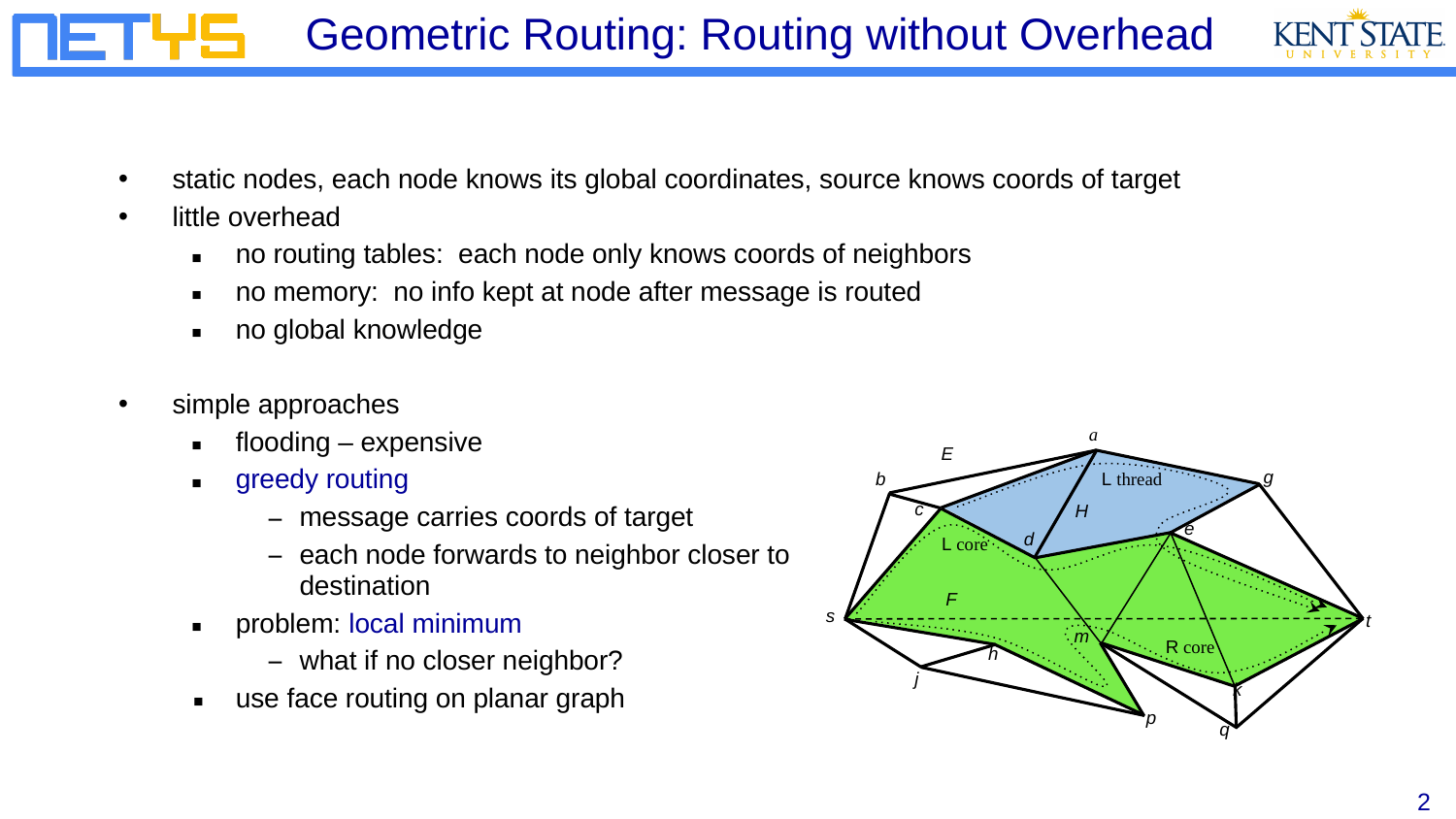

# Geometric Routing: Routing without Overhead
static nodes, each node knows its global coordinates, source knows coords of target
little overhead
no routing tables:  each node only knows coords of neighbors
no memory:  no info kept at node after message is routed
no global knowledge

simple approaches
flooding – expensive
greedy routing
message carries coords of target
each node forwards to neighbor closer to
destination
problem: local minimum
what if no closer neighbor?
use face routing on planar graph